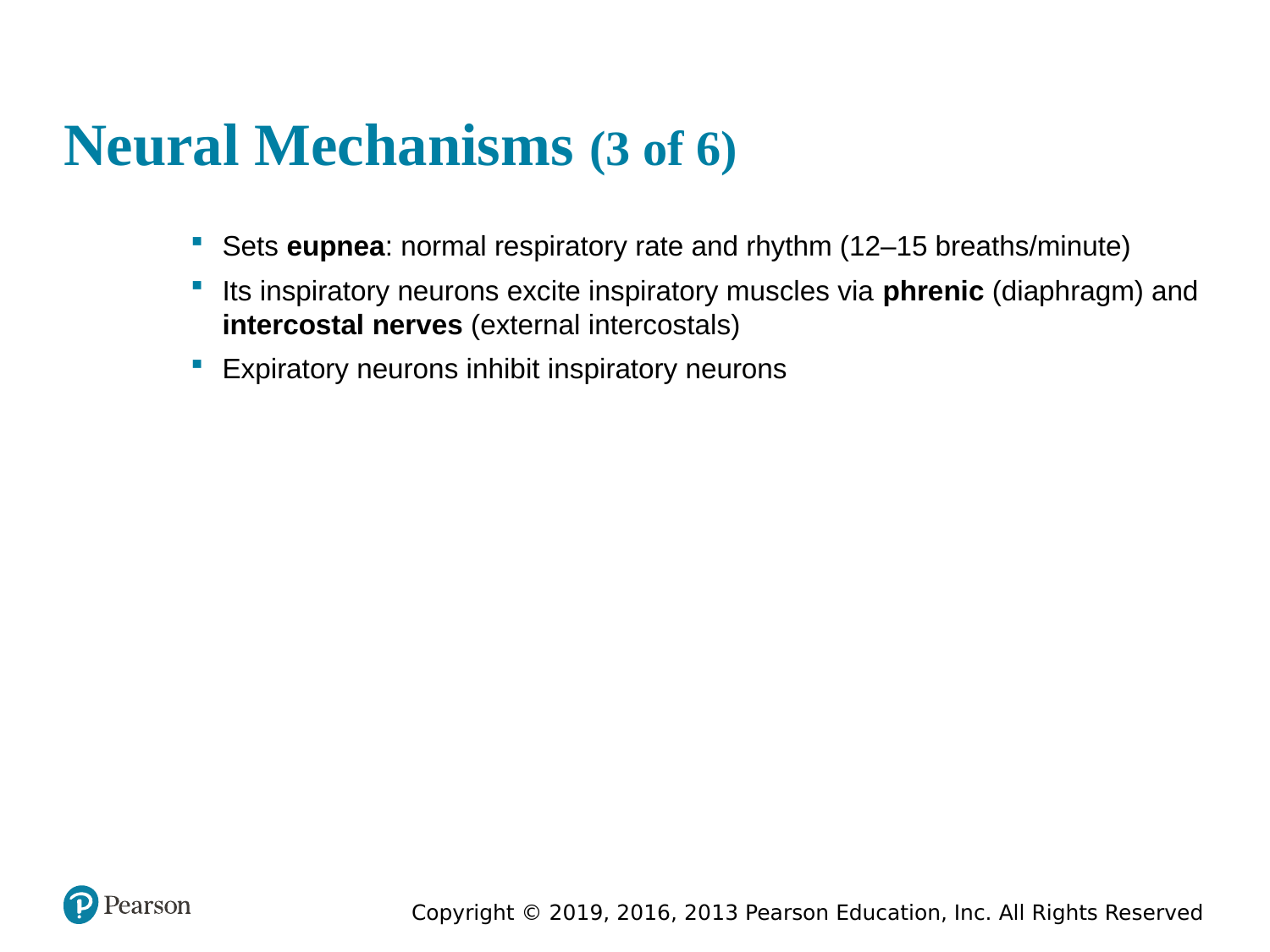

# Neural Mechanisms (3 of 6)
Sets eupnea: normal respiratory rate and rhythm (12–15 breaths/minute)
Its inspiratory neurons excite inspiratory muscles via phrenic (diaphragm) and intercostal nerves (external intercostals)
Expiratory neurons inhibit inspiratory neurons